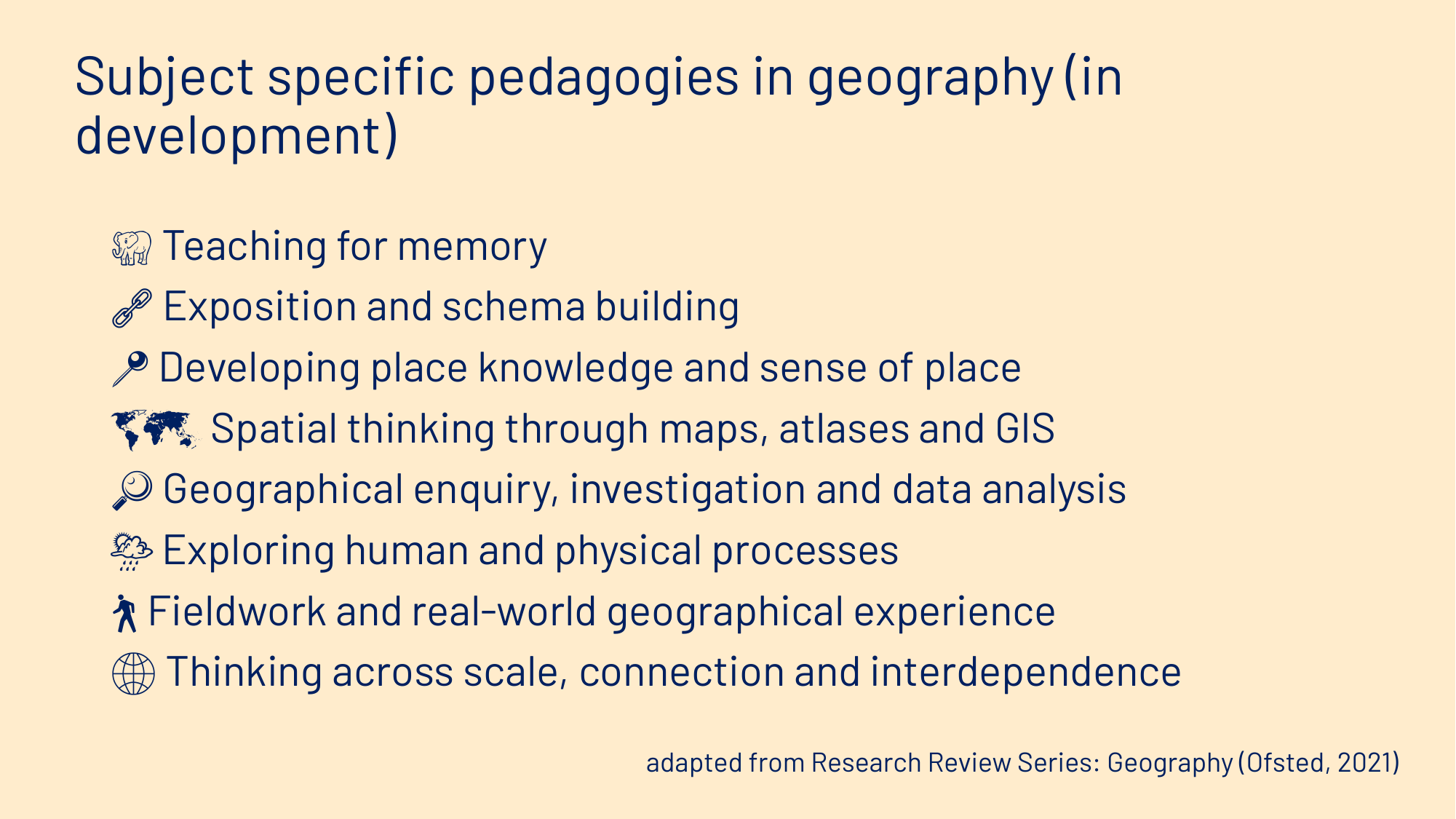

Subject specific pedagogies in geography (in development)
🐘 Teaching for memory
🔗 Exposition and schema building
📍 Developing place knowledge and sense of place
🗺️ Spatial thinking through maps, atlases and GIS
🔎 Geographical enquiry, investigation and data analysis
🌦️ Exploring human and physical processes
🚶 Fieldwork and real-world geographical experience
🌐 Thinking across scale, connection and interdependence

adapted from Research Review Series: Geography (Ofsted, 2021)